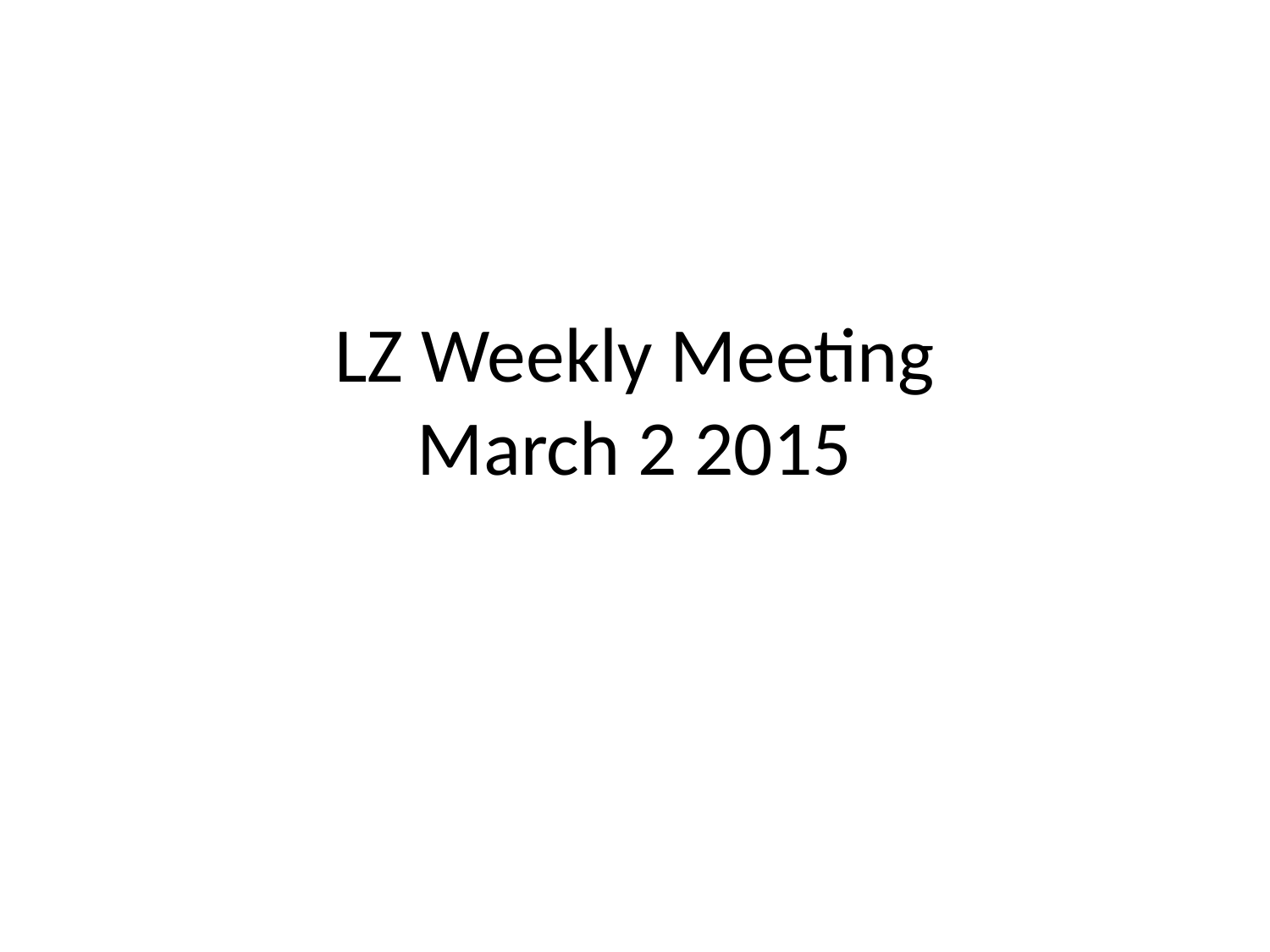

# LZ Weekly Meeting March 2 2015